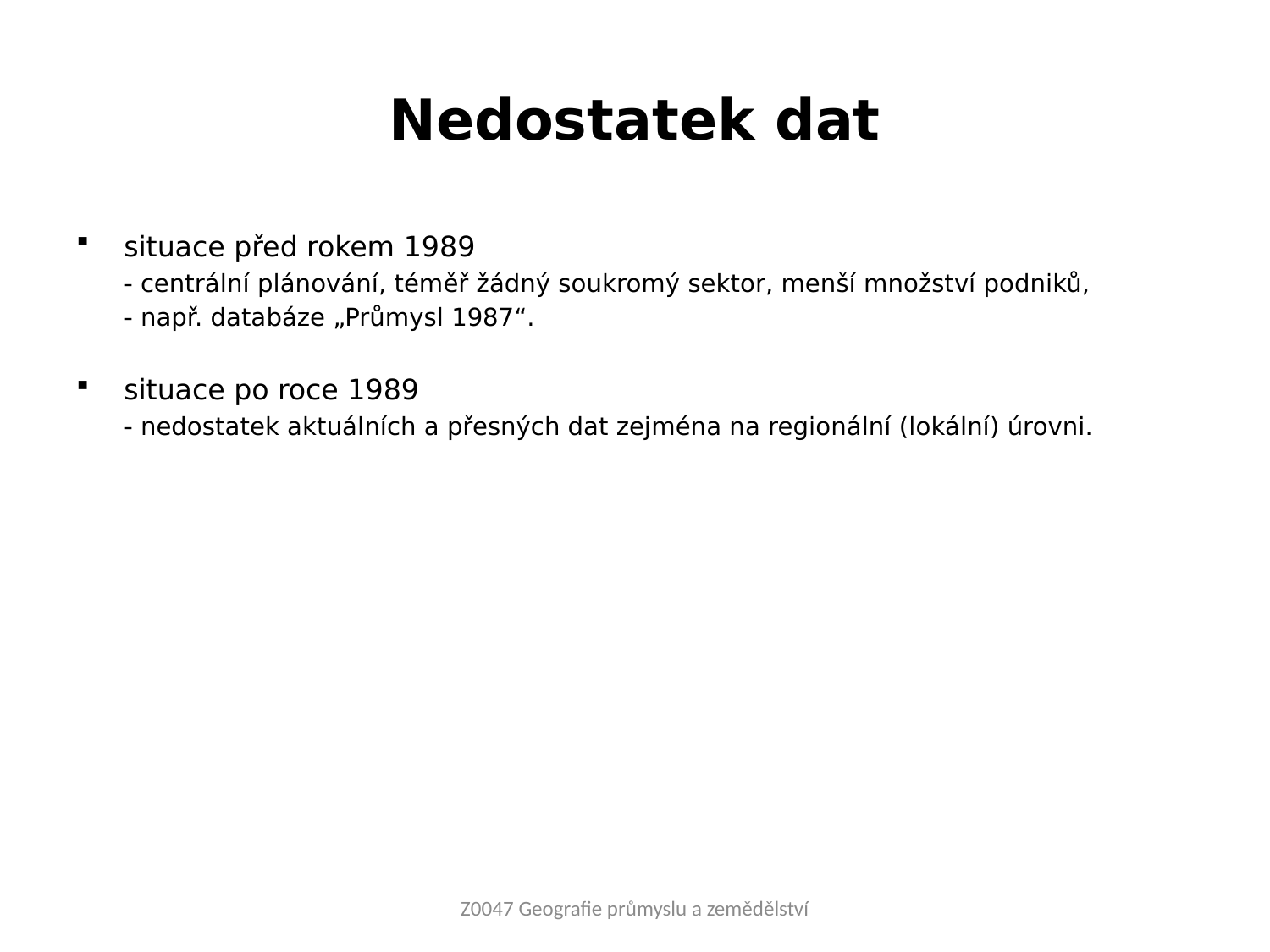

# Nedostatek dat
situace před rokem 1989
	- centrální plánování, téměř žádný soukromý sektor, menší množství podniků,
	- např. databáze „Průmysl 1987“.

situace po roce 1989
	- nedostatek aktuálních a přesných dat zejména na regionální (lokální) úrovni.
Z0047 Geografie průmyslu a zemědělství